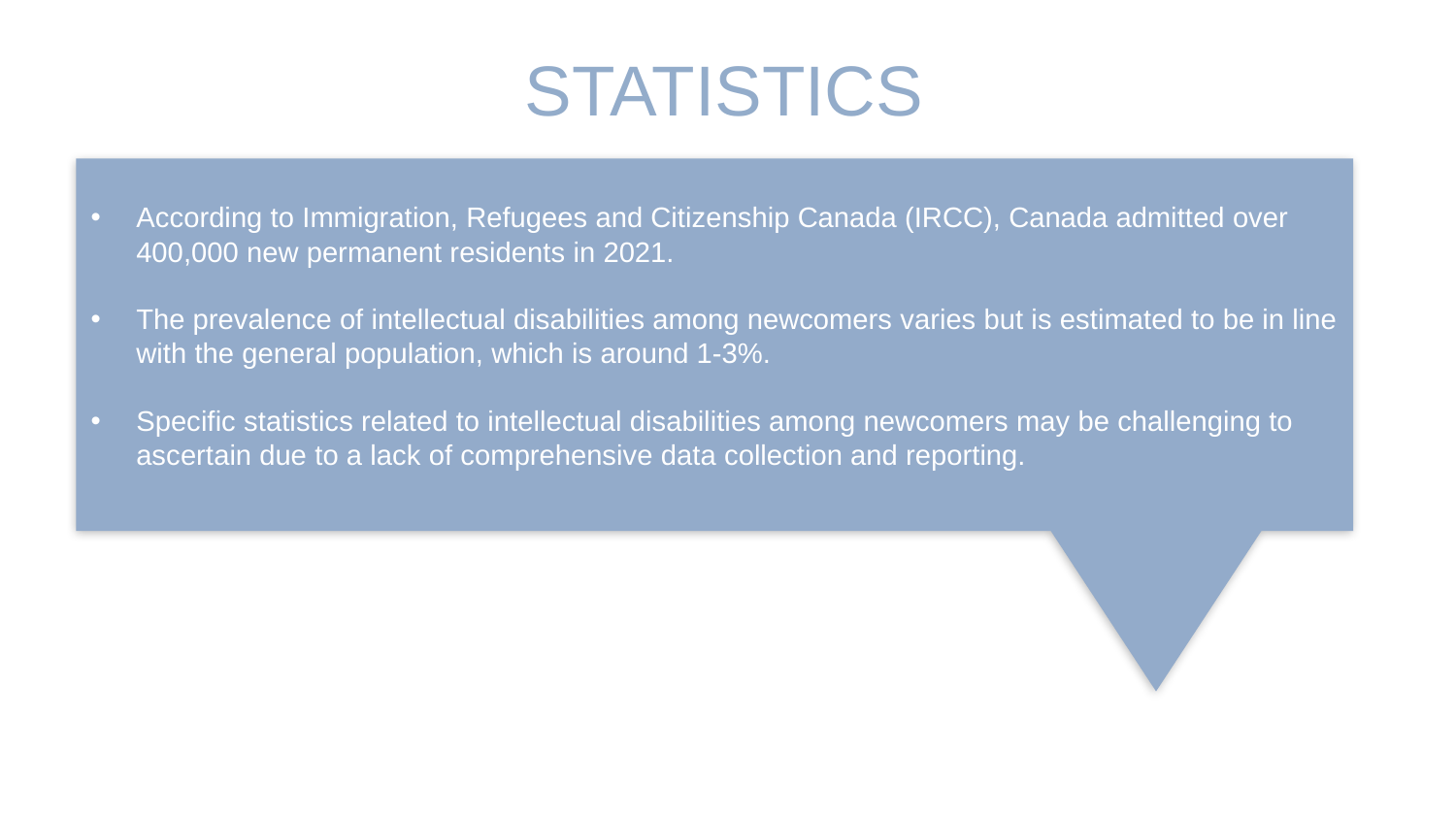

# STATISTICS

According to Immigration, Refugees and Citizenship Canada (IRCC), Canada admitted over 400,000 new permanent residents in 2021.

The prevalence of intellectual disabilities among newcomers varies but is estimated to be in line with the general population, which is around 1-3%.

Specific statistics related to intellectual disabilities among newcomers may be challenging to ascertain due to a lack of comprehensive data collection and reporting.